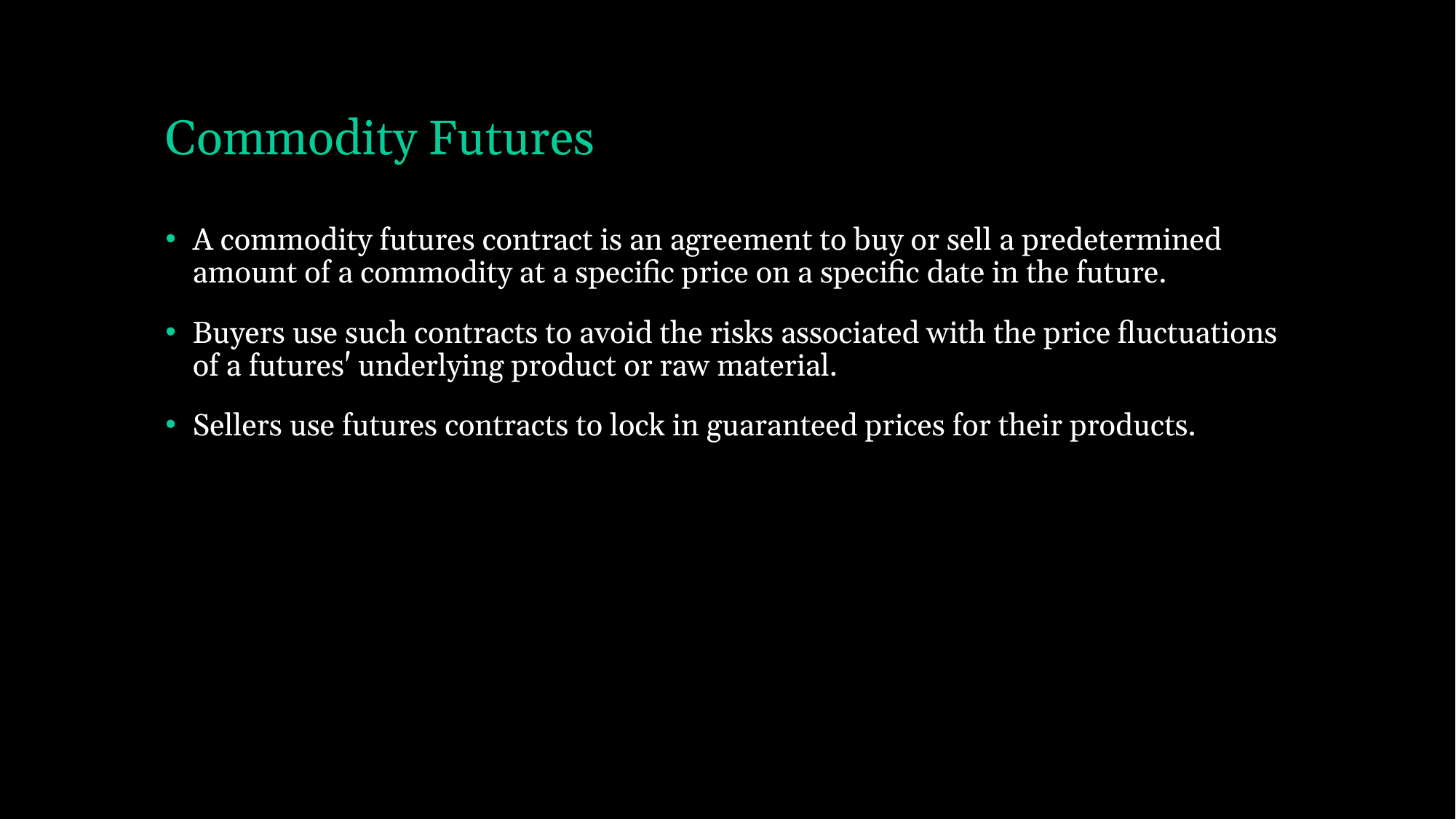

# Commodity Futures
A commodity futures contract is an agreement to buy or sell a predetermined amount of a commodity at a specific price on a specific date in the future.
Buyers use such contracts to avoid the risks associated with the price fluctuations of a futures' underlying product or raw material.
Sellers use futures contracts to lock in guaranteed prices for their products.